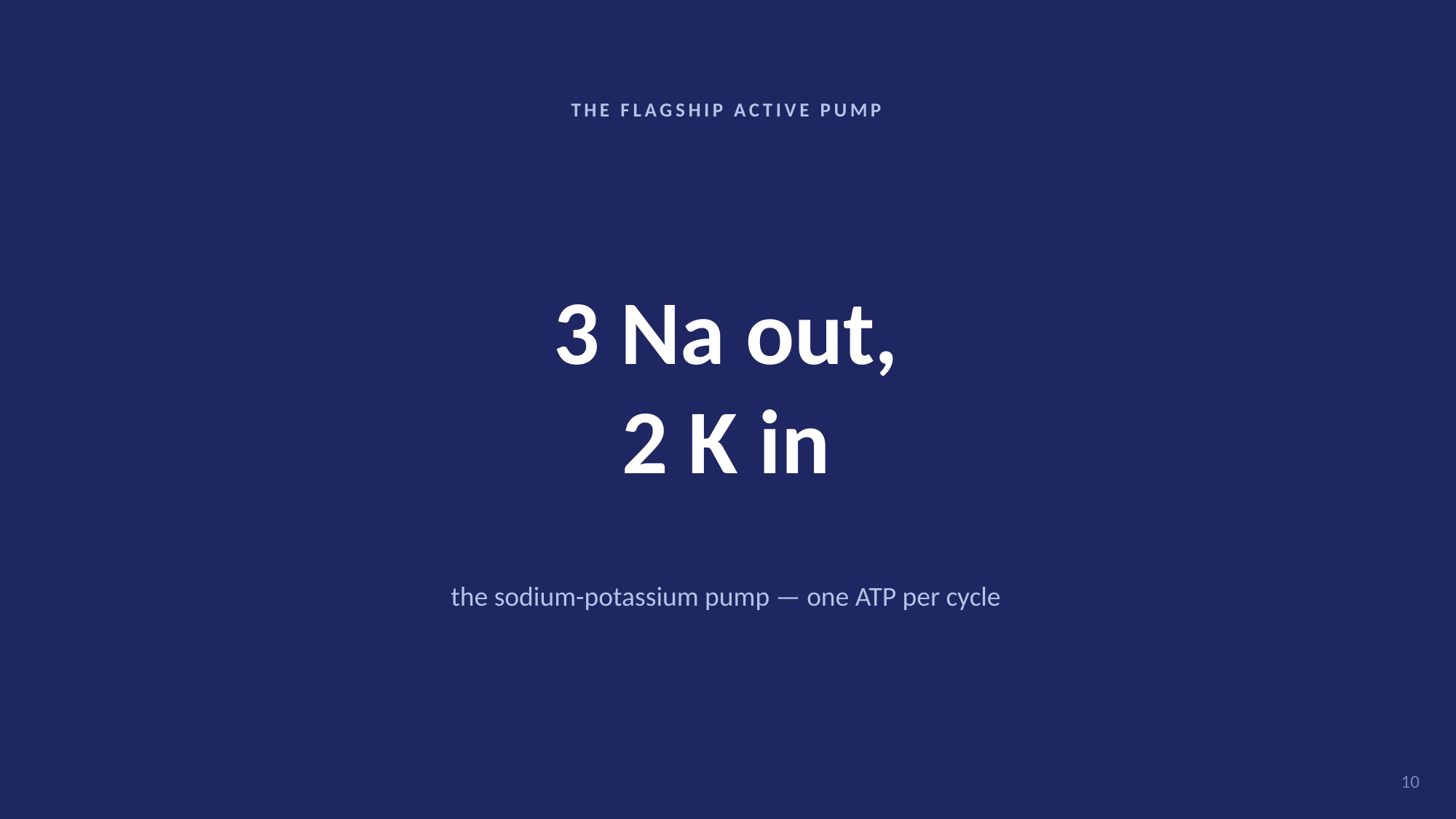

THE FLAGSHIP ACTIVE PUMP
3 Na out,
2 K in
the sodium-potassium pump — one ATP per cycle
10